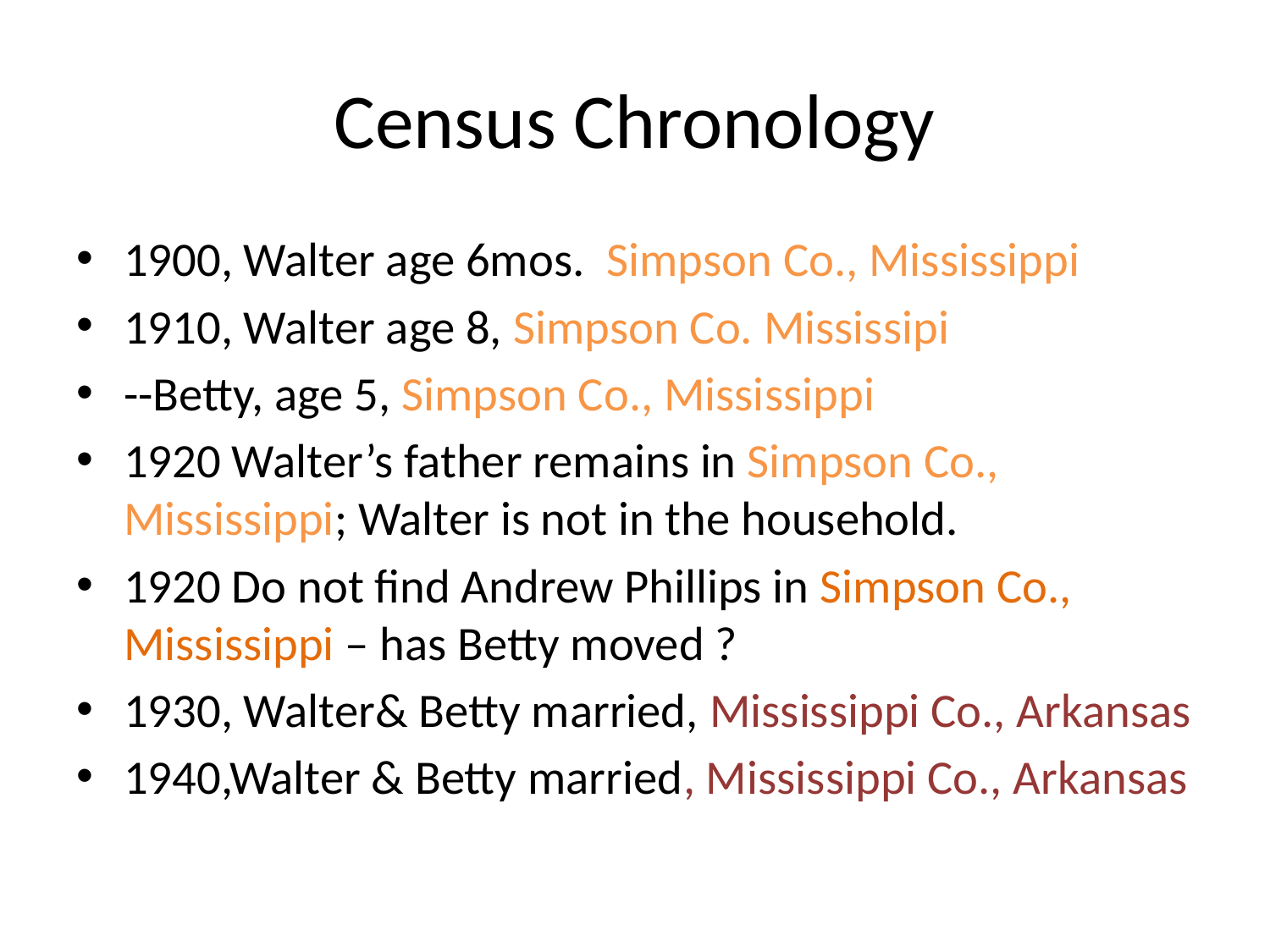

# Census Chronology
1900, Walter age 6mos.  Simpson Co., Mississippi
1910, Walter age 8, Simpson Co. Mississipi
--Betty, age 5, Simpson Co., Mississippi
1920 Walter’s father remains in Simpson Co., Mississippi; Walter is not in the household.
1920 Do not find Andrew Phillips in Simpson Co., Mississippi – has Betty moved ?
1930, Walter& Betty married, Mississippi Co., Arkansas
1940,Walter & Betty married, Mississippi Co., Arkansas